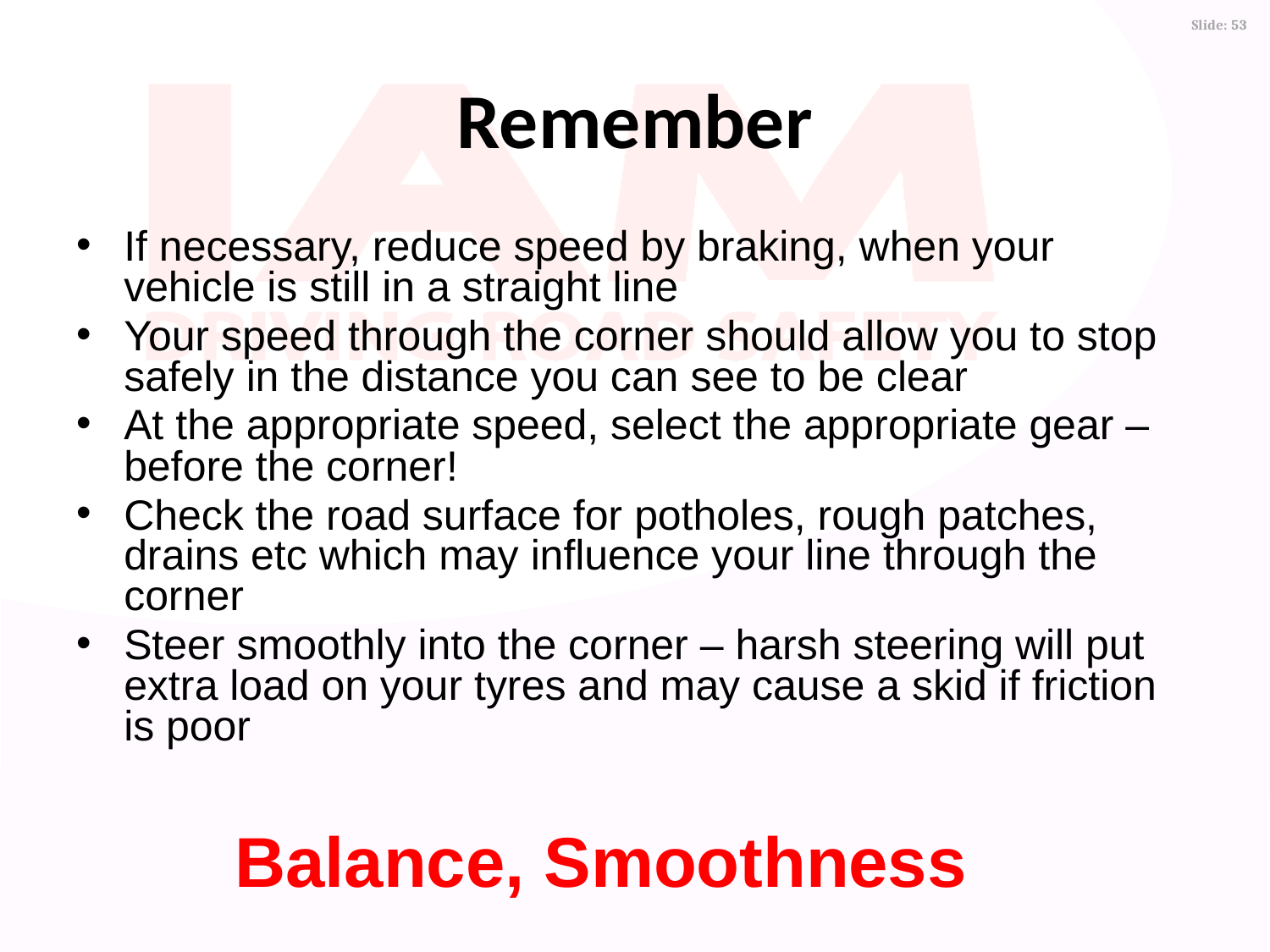

# Remember
If necessary, reduce speed by braking, when your vehicle is still in a straight line
Your speed through the corner should allow you to stop safely in the distance you can see to be clear
At the appropriate speed, select the appropriate gear – before the corner!
Check the road surface for potholes, rough patches, drains etc which may influence your line through the corner
Steer smoothly into the corner – harsh steering will put extra load on your tyres and may cause a skid if friction is poor

Balance, Smoothness